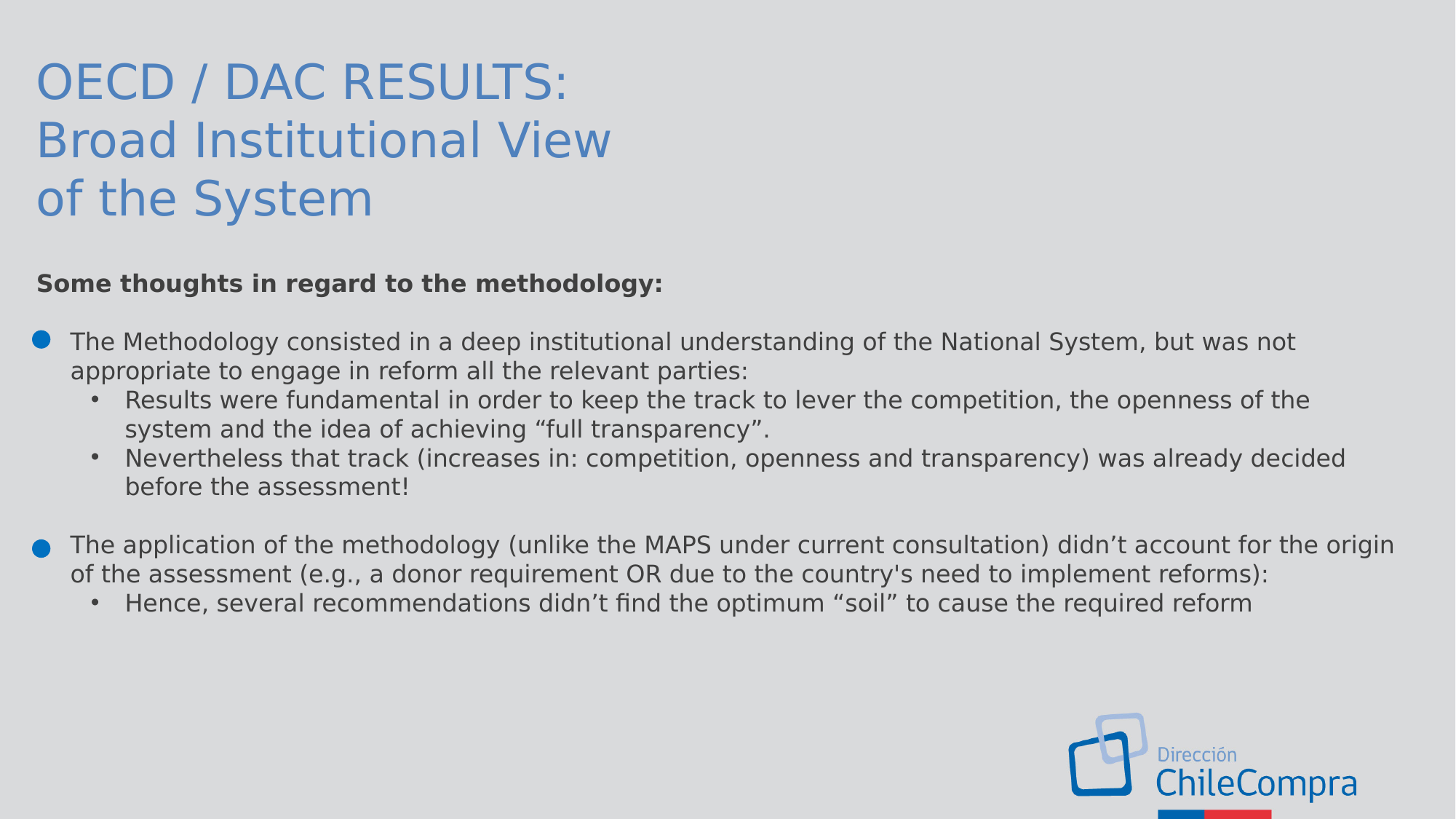

OECD / DAC RESULTS:
Broad Institutional View
of the System
Some thoughts in regard to the methodology:

The Methodology consisted in a deep institutional understanding of the National System, but was not appropriate to engage in reform all the relevant parties:
Results were fundamental in order to keep the track to lever the competition, the openness of the system and the idea of achieving “full transparency”.
Nevertheless that track (increases in: competition, openness and transparency) was already decided before the assessment!

The application of the methodology (unlike the MAPS under current consultation) didn’t account for the origin of the assessment (e.g., a donor requirement OR due to the country's need to implement reforms):
Hence, several recommendations didn’t find the optimum “soil” to cause the required reform